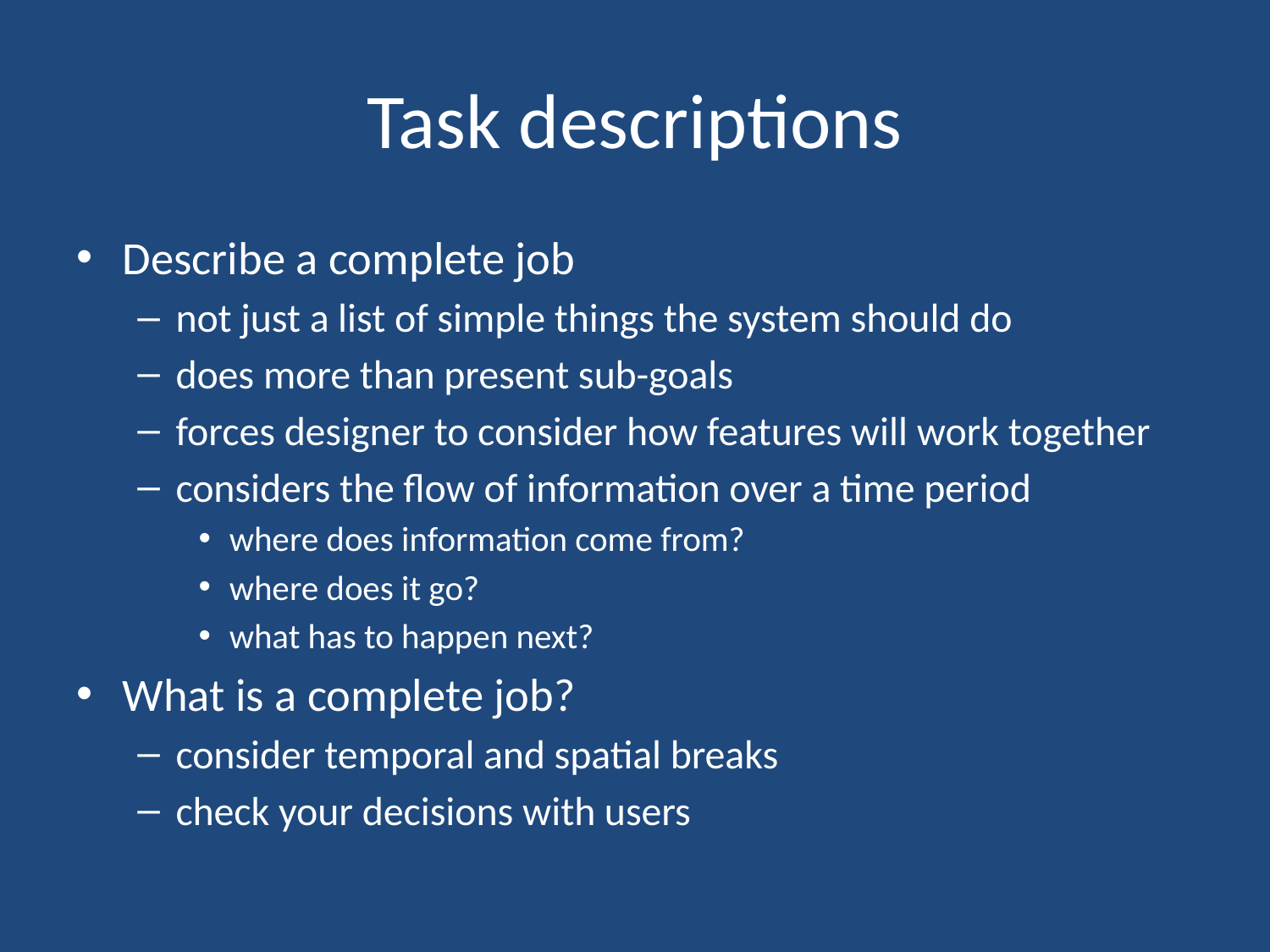

# Task descriptions
Describe a complete job
not just a list of simple things the system should do
does more than present sub-goals
forces designer to consider how features will work together
considers the flow of information over a time period
where does information come from?
where does it go?
what has to happen next?
What is a complete job?
consider temporal and spatial breaks
check your decisions with users